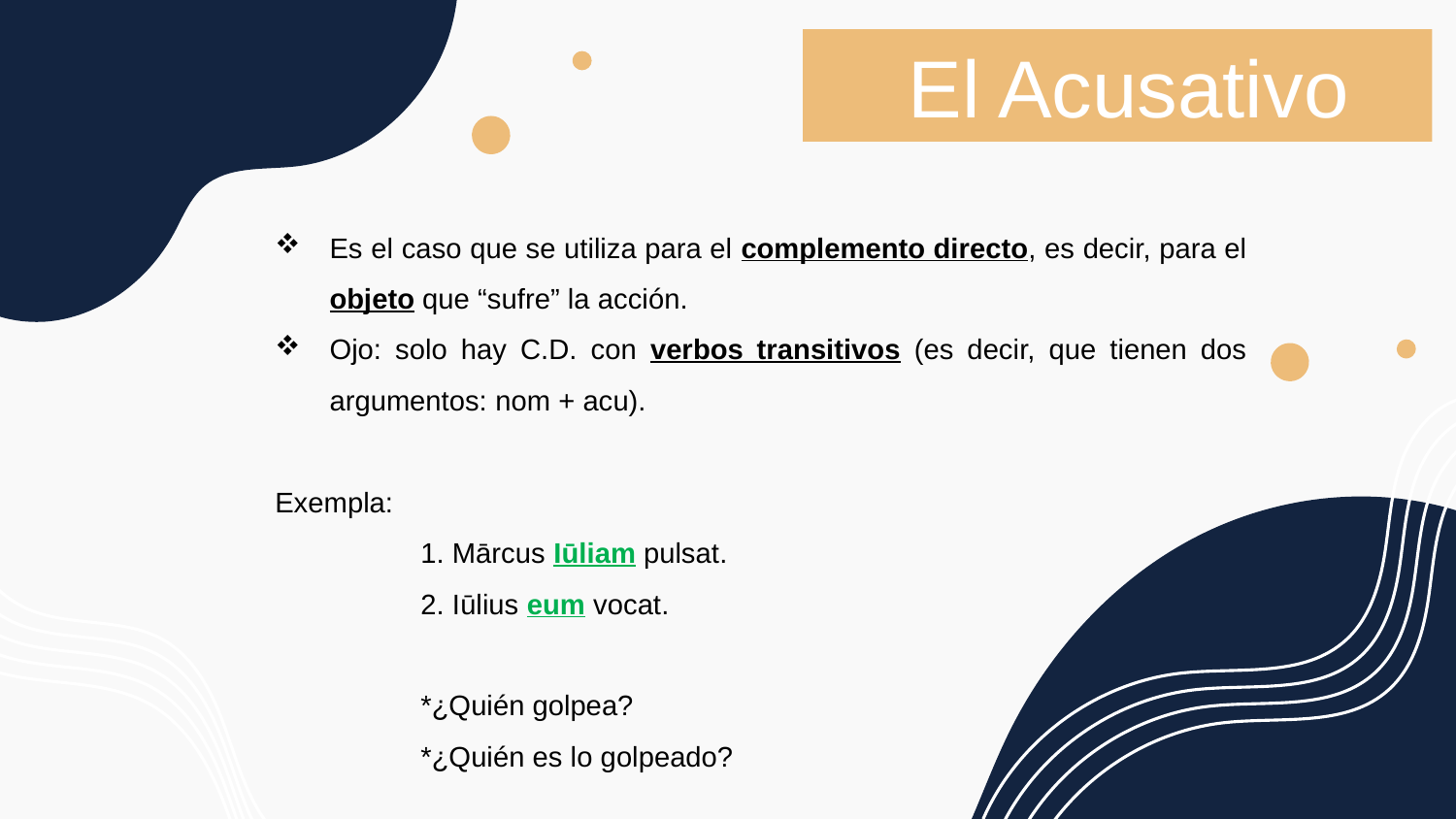

El Acusativo

Es el caso que se utiliza para el complemento directo, es decir, para el objeto que “sufre” la acción.
Ojo: solo hay C.D. con verbos transitivos (es decir, que tienen dos argumentos: nom + acu).

Exempla:
	1. Mārcus Iūliam pulsat.
	2. Iūlius eum vocat.

	*¿Quién golpea?
	*¿Quién es lo golpeado?